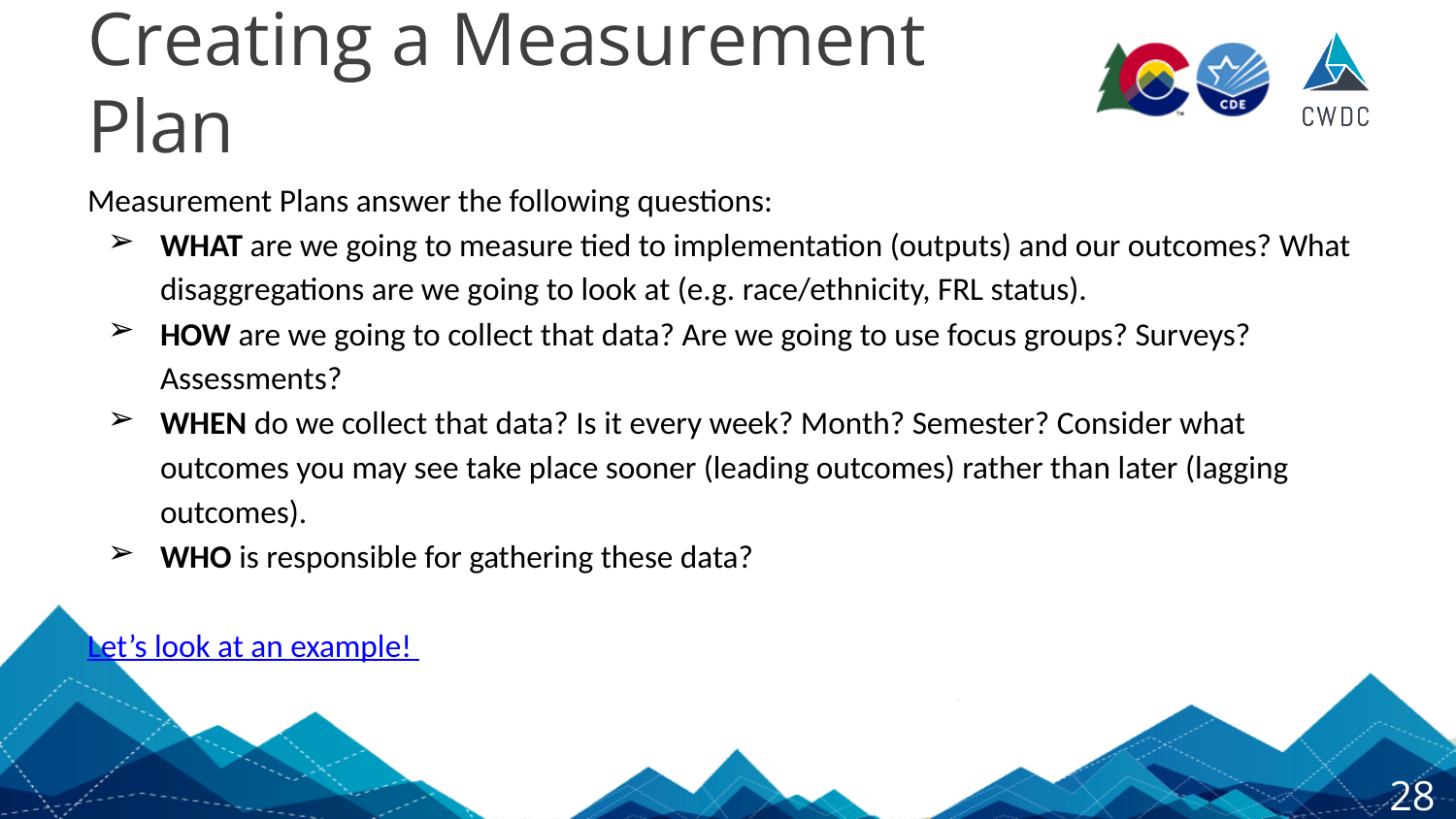

# Creating a Measurement
Plan
Measurement Plans answer the following questions:
WHAT are we going to measure tied to implementation (outputs) and our outcomes? What disaggregations are we going to look at (e.g. race/ethnicity, FRL status).
HOW are we going to collect that data? Are we going to use focus groups? Surveys? Assessments?
WHEN do we collect that data? Is it every week? Month? Semester? Consider what outcomes you may see take place sooner (leading outcomes) rather than later (lagging outcomes).
WHO is responsible for gathering these data?

Let’s look at an example!

28